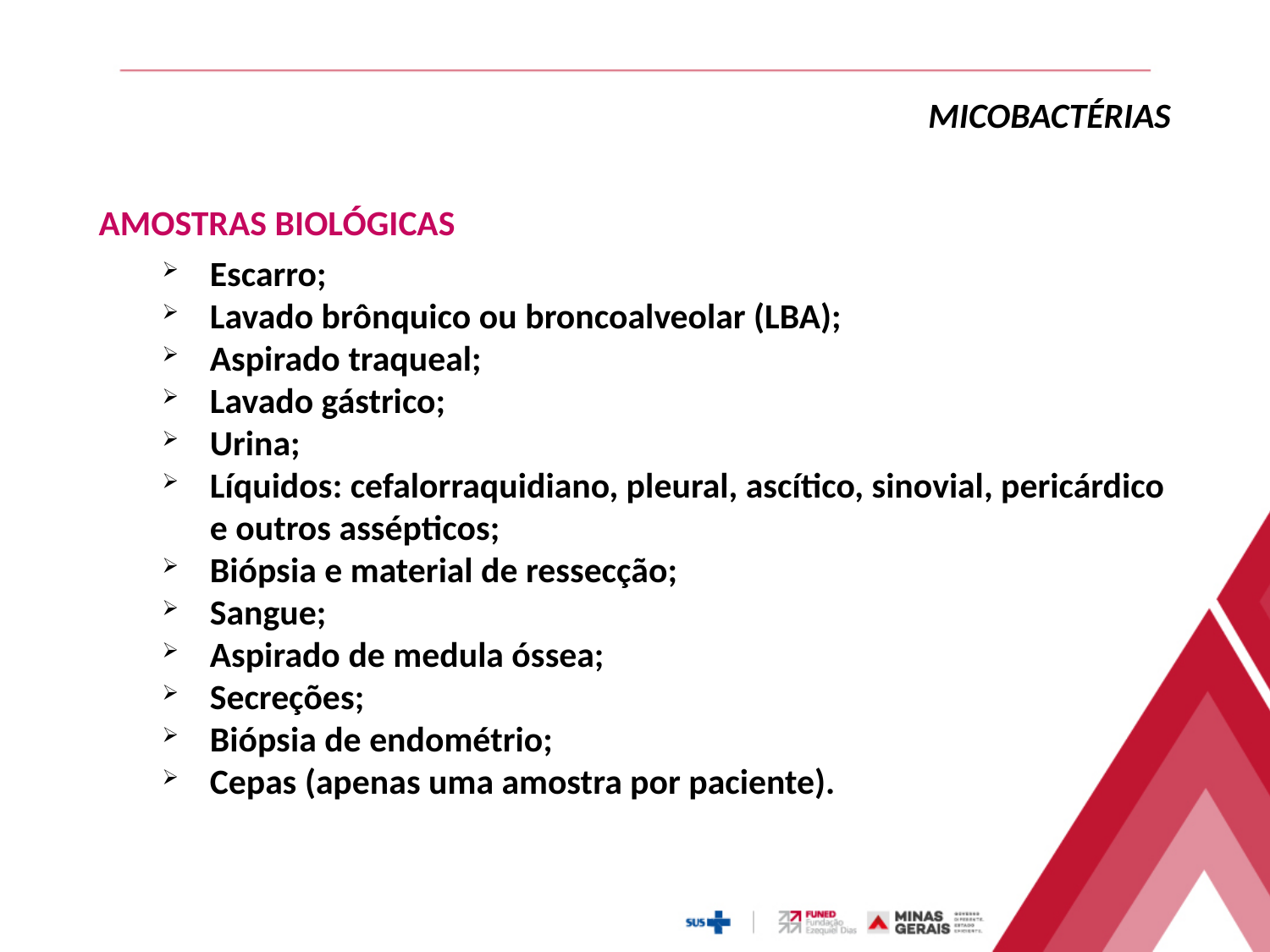

MICOBACTÉRIAS
AMOSTRAS BIOLÓGICAS
Escarro;
Lavado brônquico ou broncoalveolar (LBA);
Aspirado traqueal;
Lavado gástrico;
Urina;
Líquidos: cefalorraquidiano, pleural, ascítico, sinovial, pericárdico e outros assépticos;
Biópsia e material de ressecção;
Sangue;
Aspirado de medula óssea;
Secreções;
Biópsia de endométrio;
Cepas (apenas uma amostra por paciente).